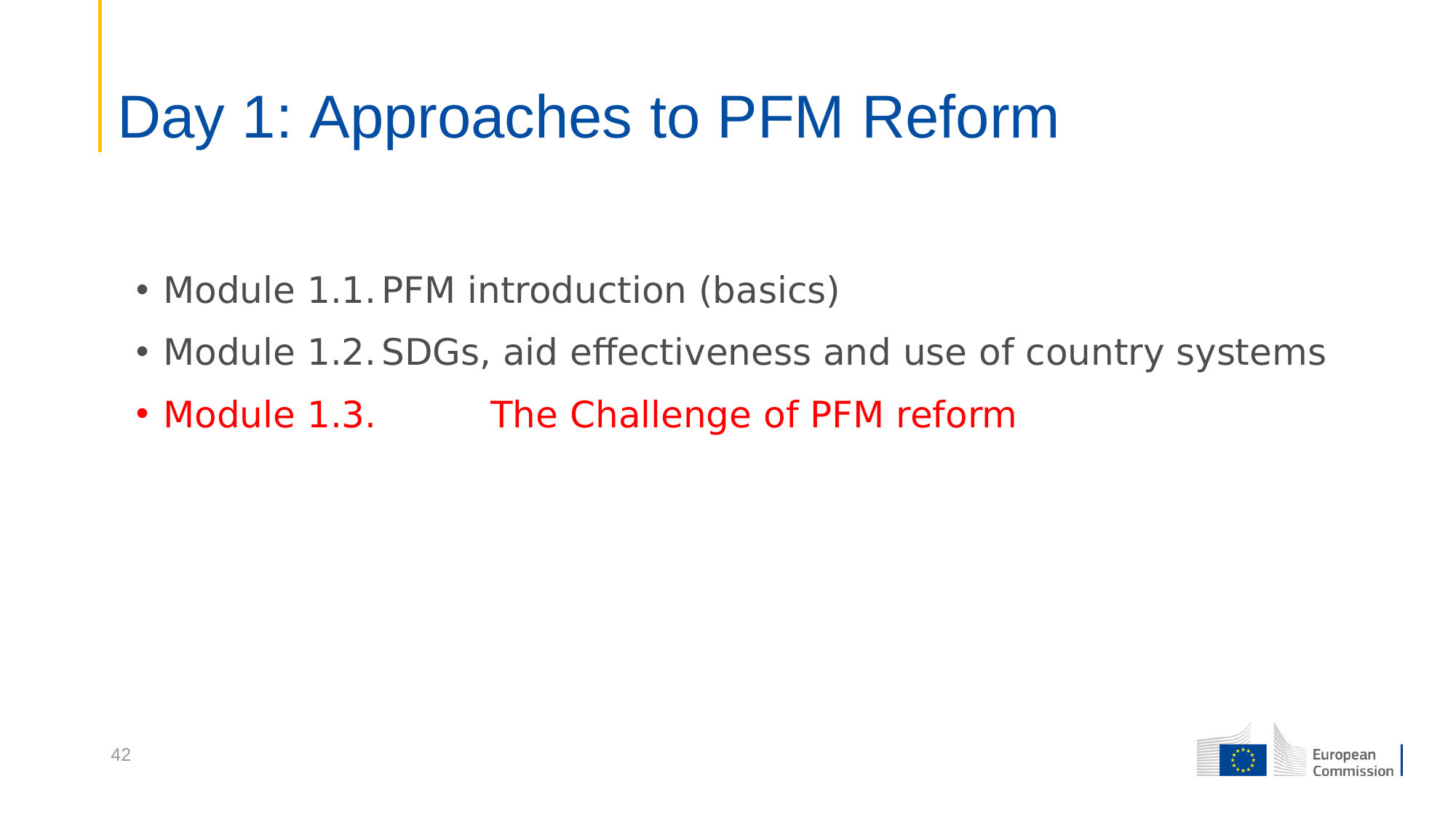

# Day 1: Approaches to PFM Reform
Module 1.1.	PFM introduction (basics)
Module 1.2.	SDGs, aid effectiveness and use of country systems
Module 1.3. 	The Challenge of PFM reform

42